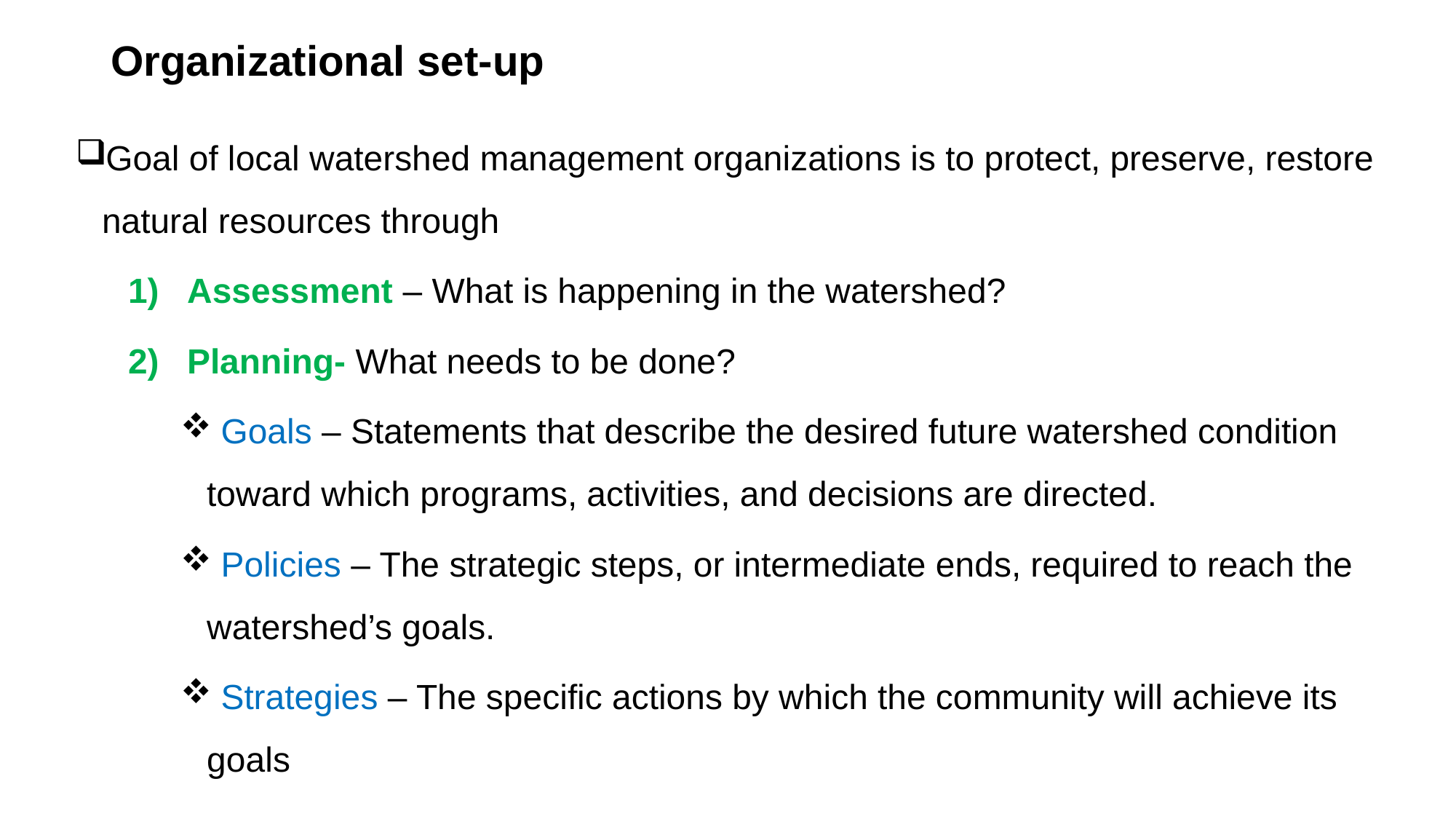

# Organizational set-up
Goal of local watershed management organizations is to protect, preserve, restore natural resources through
Assessment – What is happening in the watershed?
Planning- What needs to be done?
 Goals – Statements that describe the desired future watershed condition toward which programs, activities, and decisions are directed.
 Policies – The strategic steps, or intermediate ends, required to reach the watershed’s goals.
 Strategies – The specific actions by which the community will achieve its goals